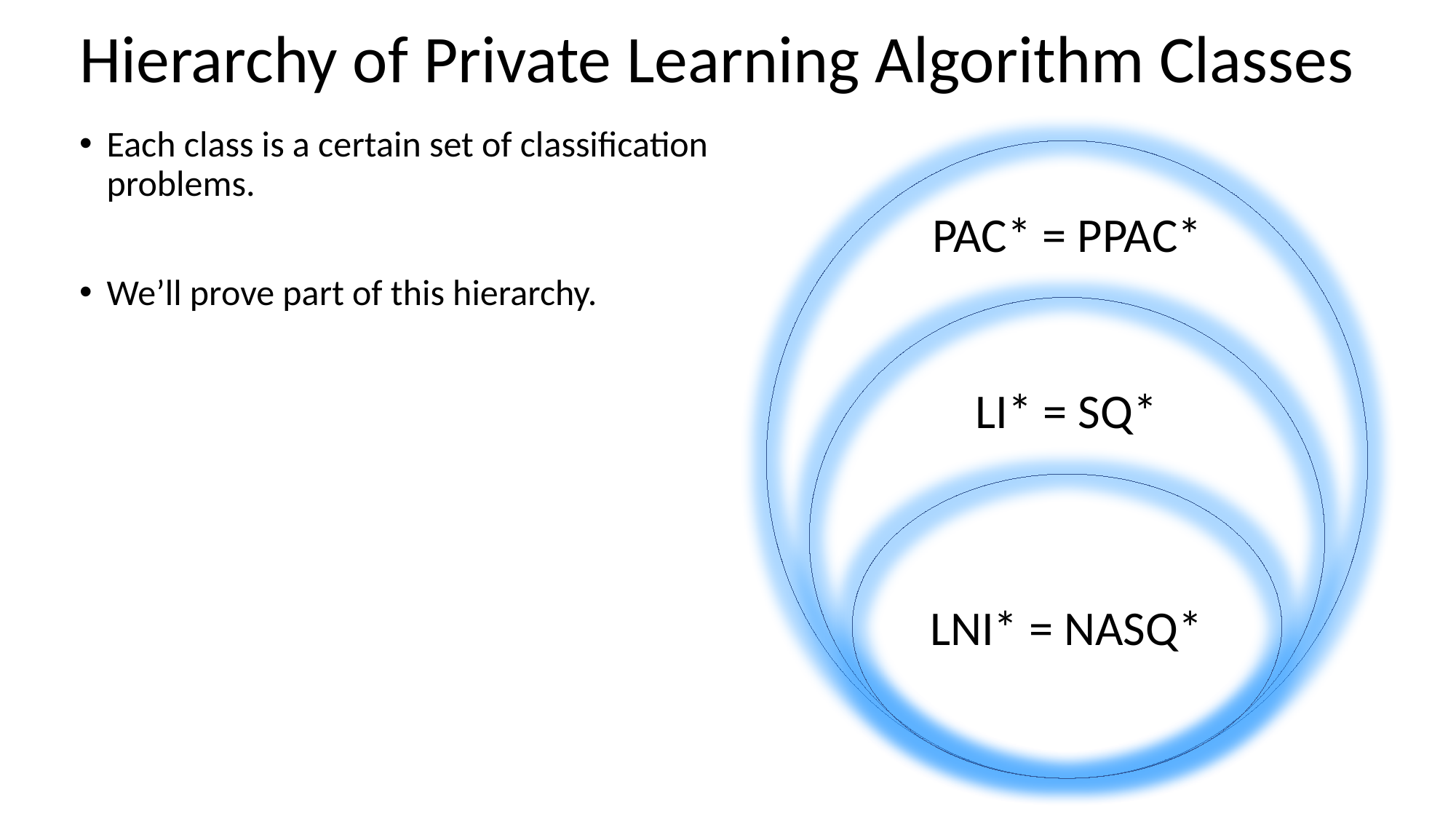

# Hierarchy of Private Learning Algorithm Classes
Each class is a certain set of classification problems.

We’ll prove part of this hierarchy.

PAC* = PPAC*

LI* = SQ*

LNI* = NASQ*